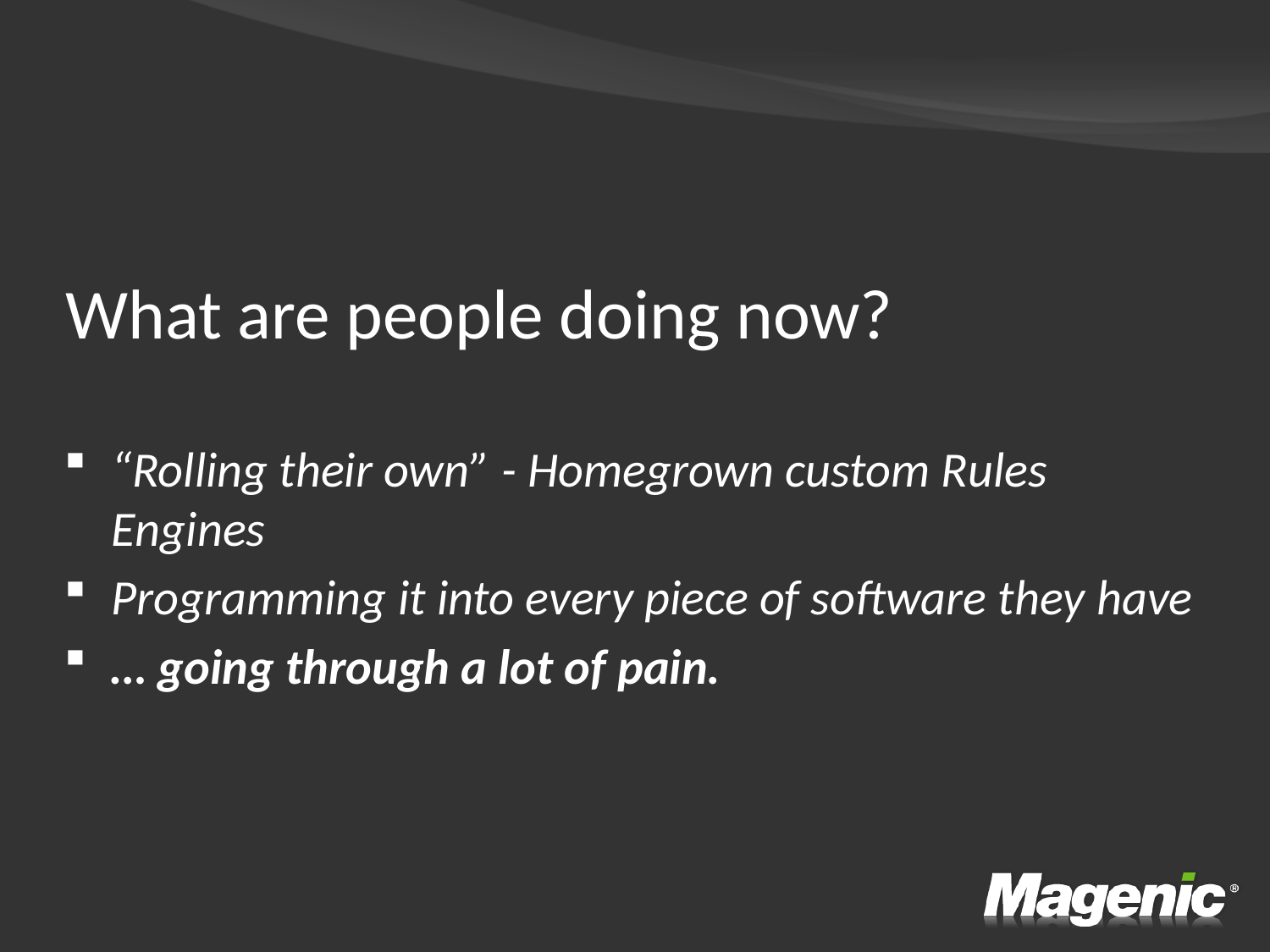

# What are people doing now?

“Rolling their own” - Homegrown custom Rules Engines
Programming it into every piece of software they have
… going through a lot of pain.